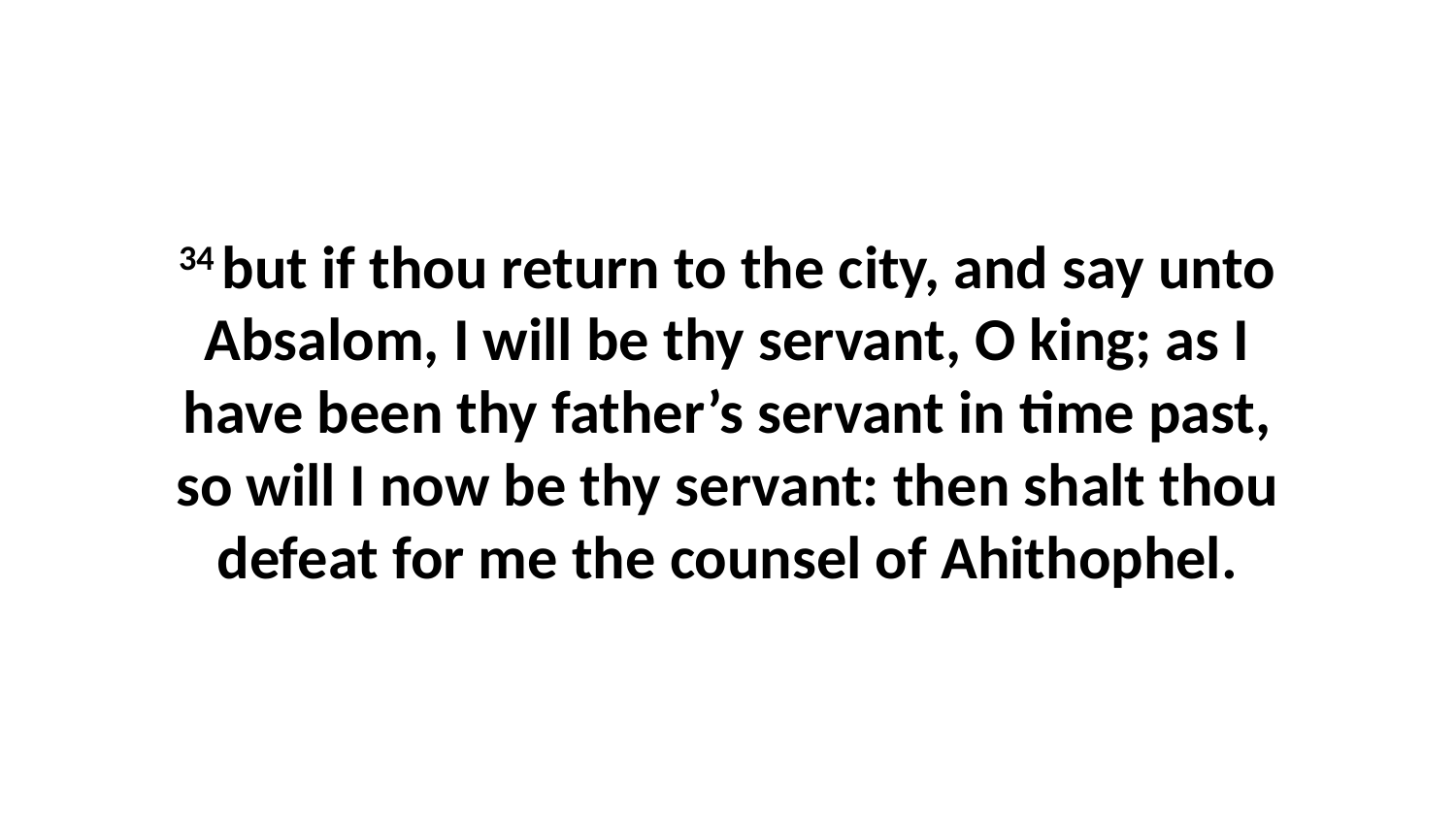

34 but if thou return to the city, and say unto Absalom, I will be thy servant, O king; as I have been thy father’s servant in time past, so will I now be thy servant: then shalt thou defeat for me the counsel of Ahithophel.